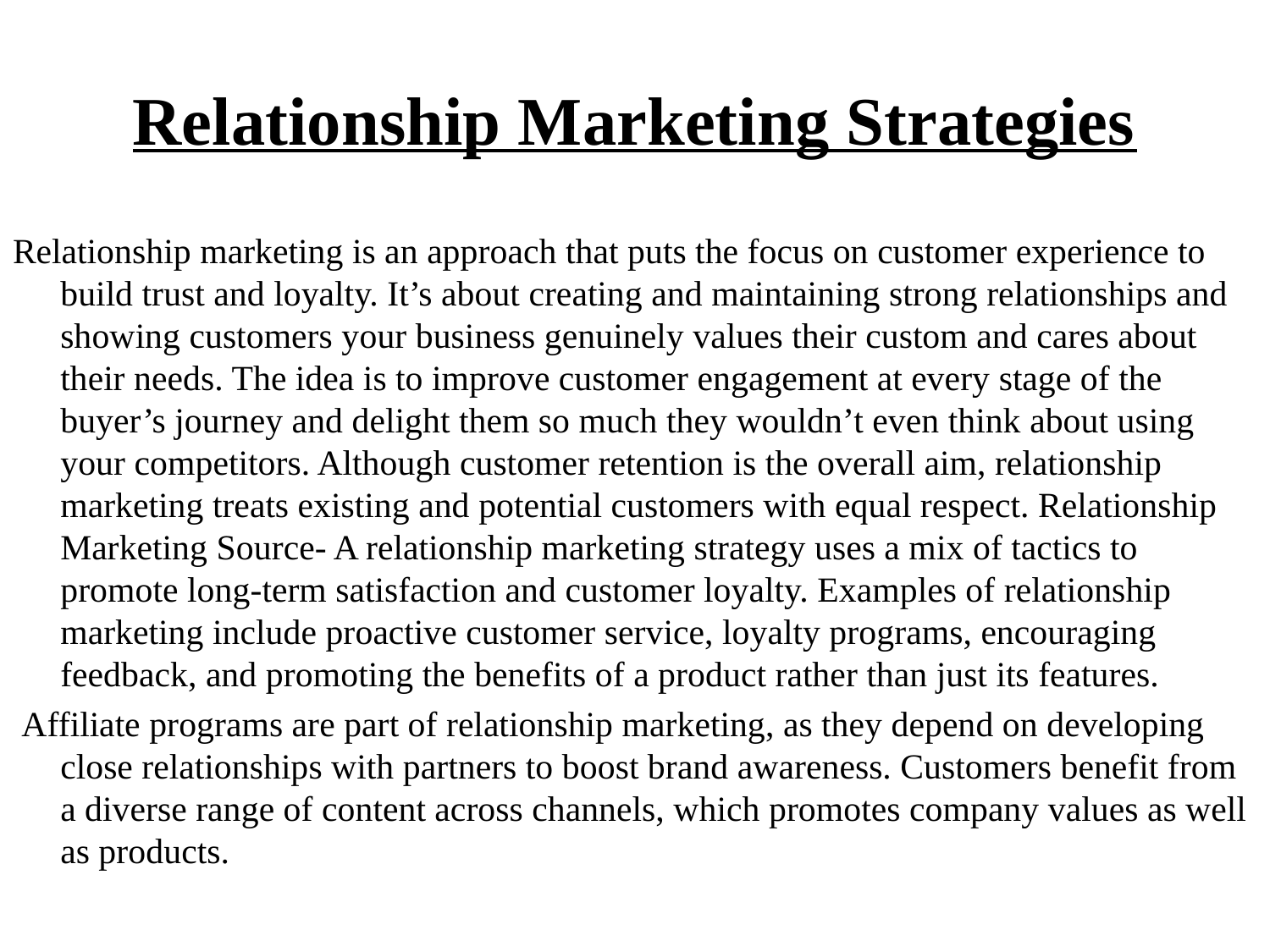

# Relationship Marketing Strategies
Relationship marketing is an approach that puts the focus on customer experience to build trust and loyalty. It’s about creating and maintaining strong relationships and showing customers your business genuinely values their custom and cares about their needs. The idea is to improve customer engagement at every stage of the buyer’s journey and delight them so much they wouldn’t even think about using your competitors. Although customer retention is the overall aim, relationship marketing treats existing and potential customers with equal respect. Relationship Marketing Source- A relationship marketing strategy uses a mix of tactics to promote long-term satisfaction and customer loyalty. Examples of relationship marketing include proactive customer service, loyalty programs, encouraging feedback, and promoting the benefits of a product rather than just its features.
 Affiliate programs are part of relationship marketing, as they depend on developing close relationships with partners to boost brand awareness. Customers benefit from a diverse range of content across channels, which promotes company values as well as products.